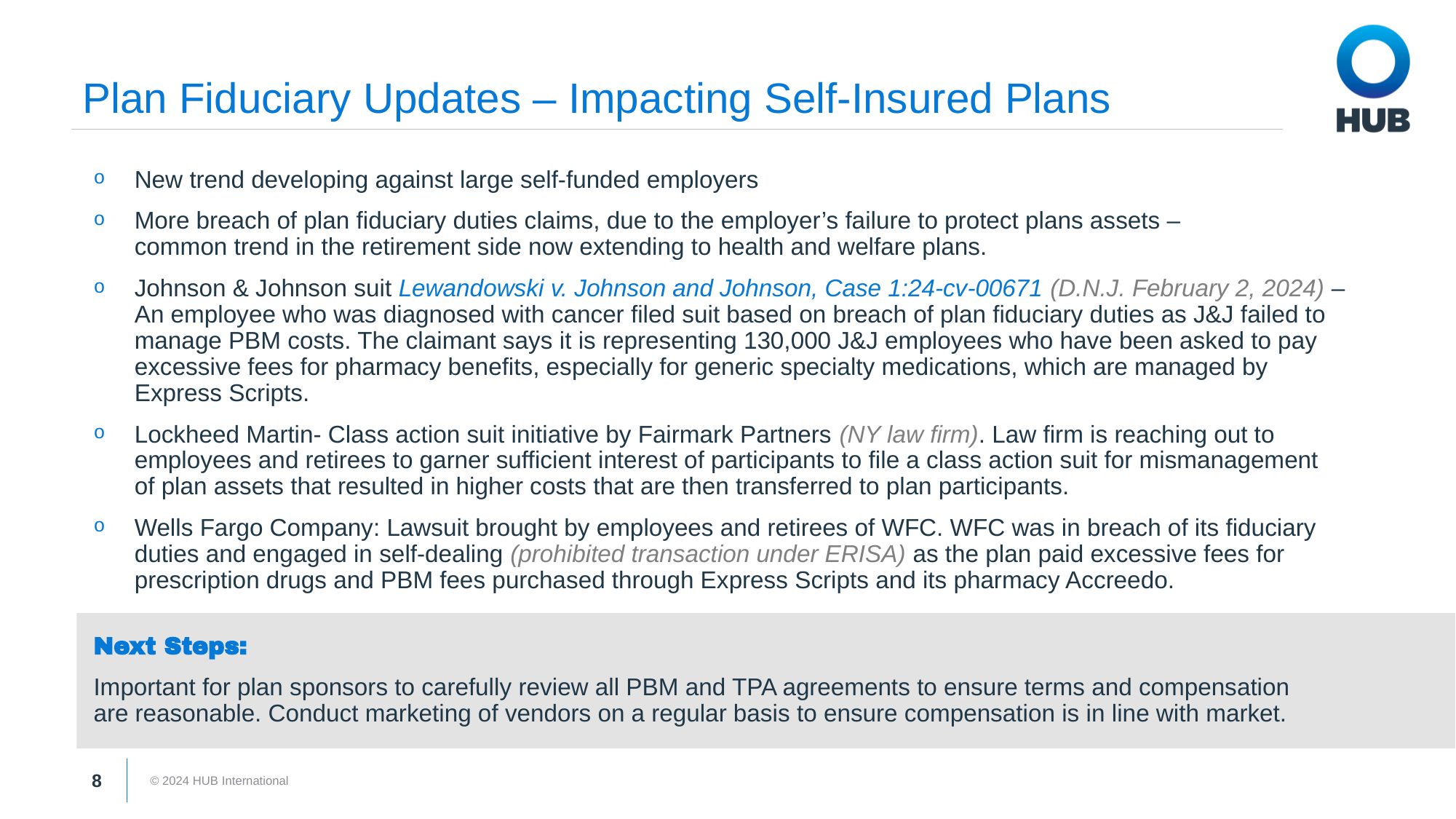

# Plan Fiduciary Updates – Impacting Self-Insured Plans

New trend developing against large self-funded employers
More breach of plan fiduciary duties claims, due to the employer’s failure to protect plans assets –
common trend in the retirement side now extending to health and welfare plans.
Johnson & Johnson suit Lewandowski v. Johnson and Johnson, Case 1:24-cv-00671 (D.N.J. February 2, 2024) – An employee who was diagnosed with cancer filed suit based on breach of plan fiduciary duties as J&J failed to manage PBM costs. The claimant says it is representing 130,000 J&J employees who have been asked to pay excessive fees for pharmacy benefits, especially for generic specialty medications, which are managed by Express Scripts.
Lockheed Martin- Class action suit initiative by Fairmark Partners (NY law firm). Law firm is reaching out to employees and retirees to garner sufficient interest of participants to file a class action suit for mismanagement
of plan assets that resulted in higher costs that are then transferred to plan participants.
Wells Fargo Company: Lawsuit brought by employees and retirees of WFC. WFC was in breach of its fiduciary duties and engaged in self-dealing (prohibited transaction under ERISA) as the plan paid excessive fees for prescription drugs and PBM fees purchased through Express Scripts and its pharmacy Accreedo.
Next Steps:
Important for plan sponsors to carefully review all PBM and TPA agreements to ensure terms and compensation
are reasonable. Conduct marketing of vendors on a regular basis to ensure compensation is in line with market.